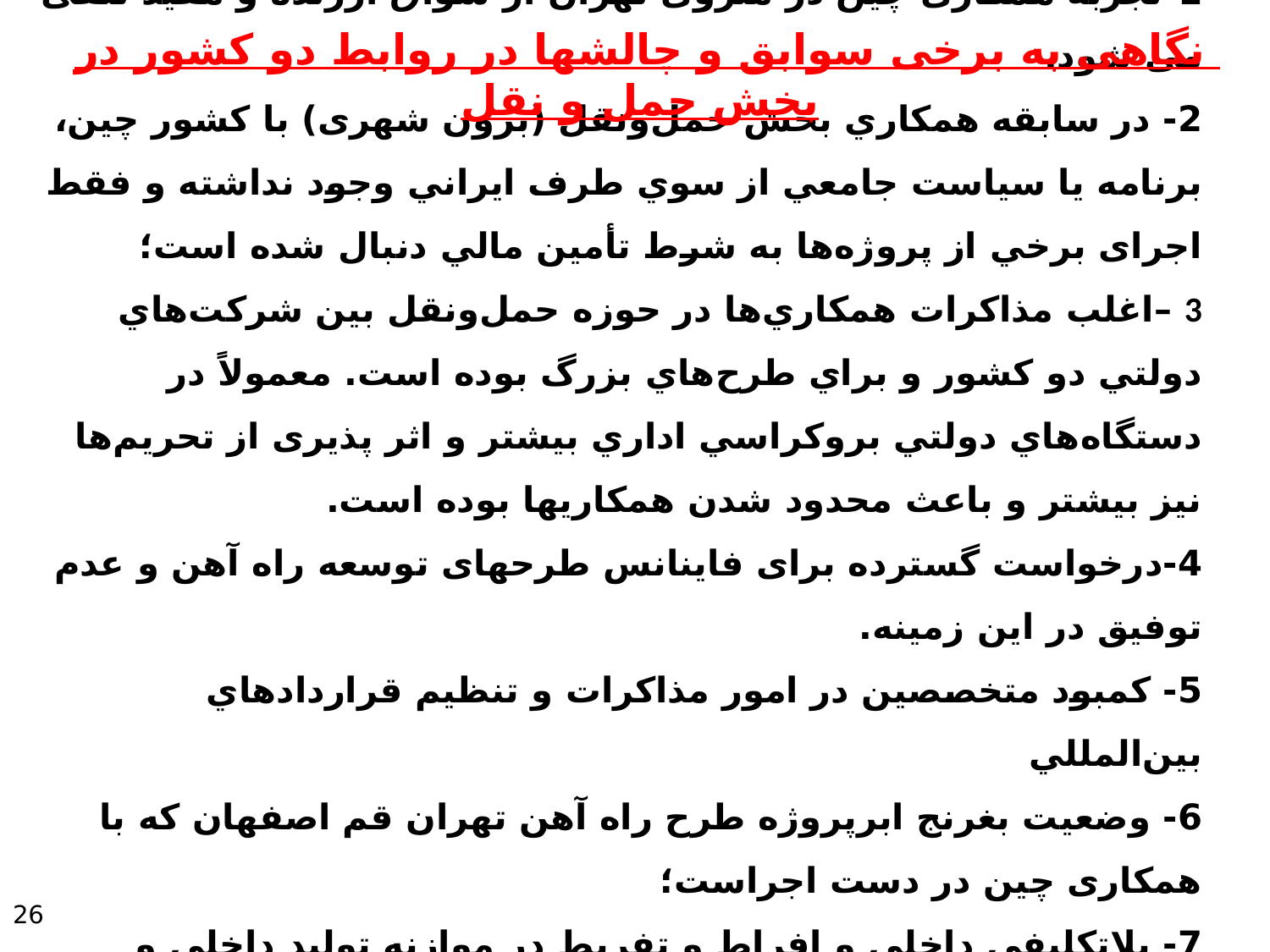

نگاهی به برخی سوابق و چالشها در روابط دو کشور در بخش حمل و نقل
# 1-تجربه همکاری چین در متروی تهران از سواق ارزنده و مفید تلقی می شود. 2- در سابقه همکاري بخش حمل‌ونقل (برون شهری) با کشور چين، برنامه يا سياست جامعي از سوي طرف ايراني وجود نداشته و فقط اجرای برخي از پروژه‌ها به شرط تأمين مالي دنبال شده است؛ ‎3 –اغلب مذاکرات همکاري‌ها در حوزه حمل‌ونقل بين شرکت‌هاي دولتي دو کشور و براي طرح‌هاي بزرگ بوده است. معمولاً در دستگاه‌هاي دولتي بروکراسي اداري بيشتر و اثر پذیری از تحريم‌ها نيز بيشتر و باعث محدود شدن همکاريها بوده است. 4-درخواست گسترده برای فاینانس طرحهای توسعه راه آهن و عدم توفیق در این زمینه. 5- کمبود متخصصين در امور مذاكرات و تنظيم قراردادهاي بين‌المللي 6- وضعیت بغرنج ابرپروژه طرح راه آهن تهران قم اصفهان که با همکاری چین در دست اجراست؛ 7- بلاتکلیفی داخلی و افراط و تفریط در موازنه تولید داخلی و واردات لکوموتیو و قطار مترو و ناوگان جاده ای و فقدان نقشه راه برای حصول اهداف اقتصاد مقاومتی.
26